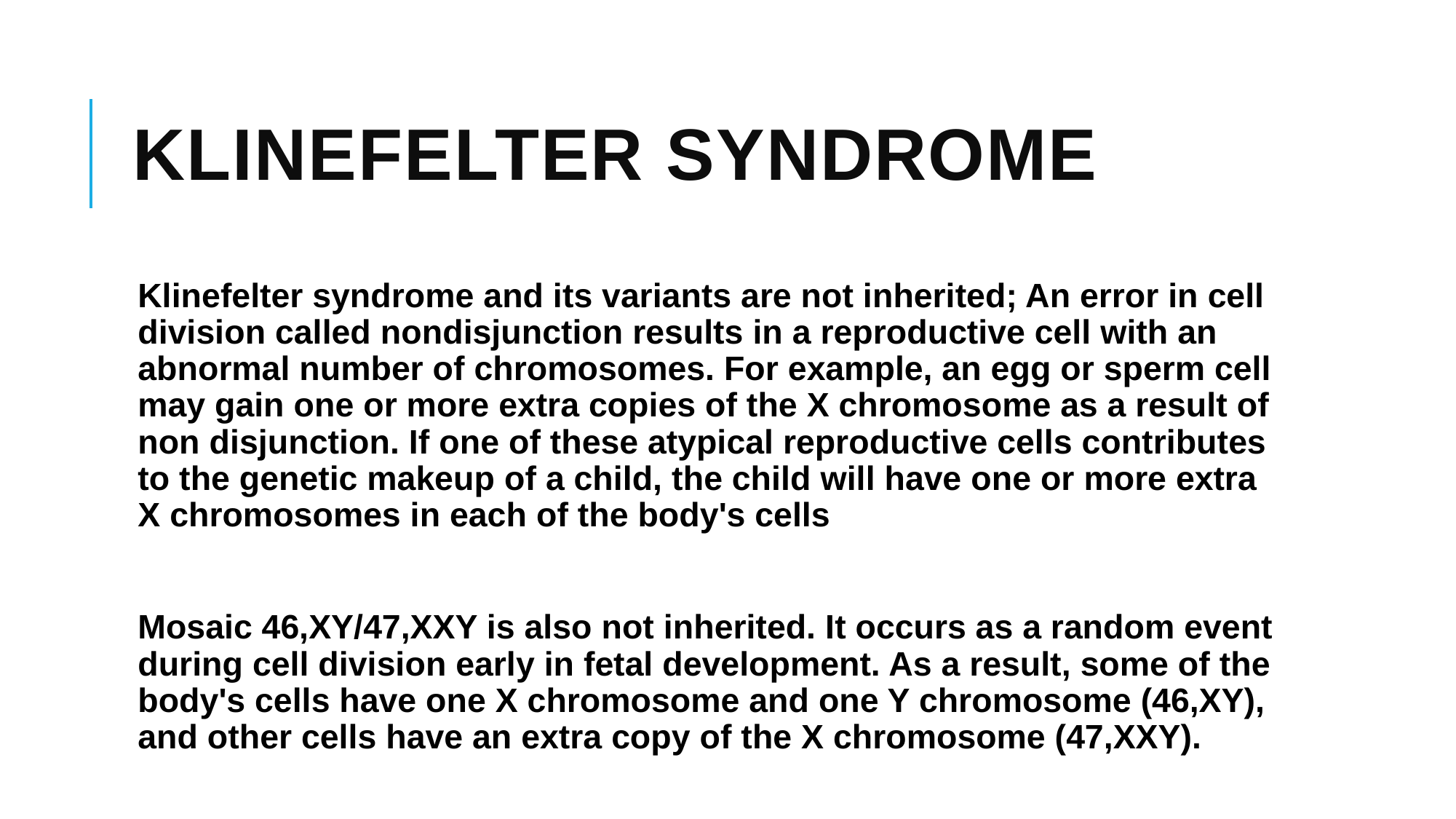

# Klinefelter syndrome
Klinefelter syndrome and its variants are not inherited; An error in cell division called nondisjunction results in a reproductive cell with an abnormal number of chromosomes. For example, an egg or sperm cell may gain one or more extra copies of the X chromosome as a result of non disjunction. If one of these atypical reproductive cells contributes to the genetic makeup of a child, the child will have one or more extra X chromosomes in each of the body's cells

Mosaic 46,XY/47,XXY is also not inherited. It occurs as a random event during cell division early in fetal development. As a result, some of the body's cells have one X chromosome and one Y chromosome (46,XY), and other cells have an extra copy of the X chromosome (47,XXY).